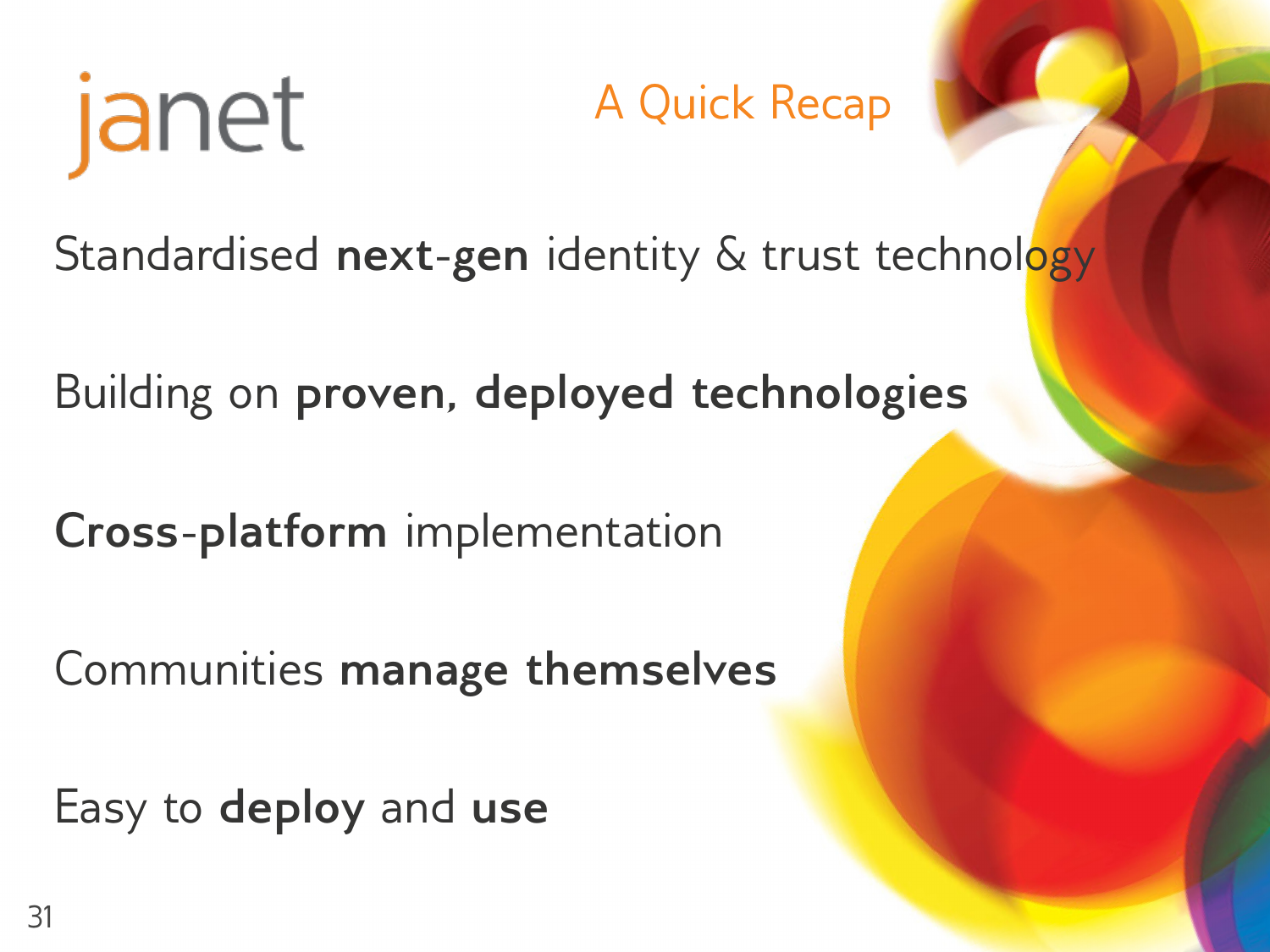

# A Quick Recap

Standardised next-gen identity & trust technology

Building on proven, deployed technologies

Cross-platform implementation

Communities manage themselves

Easy to deploy and use
31